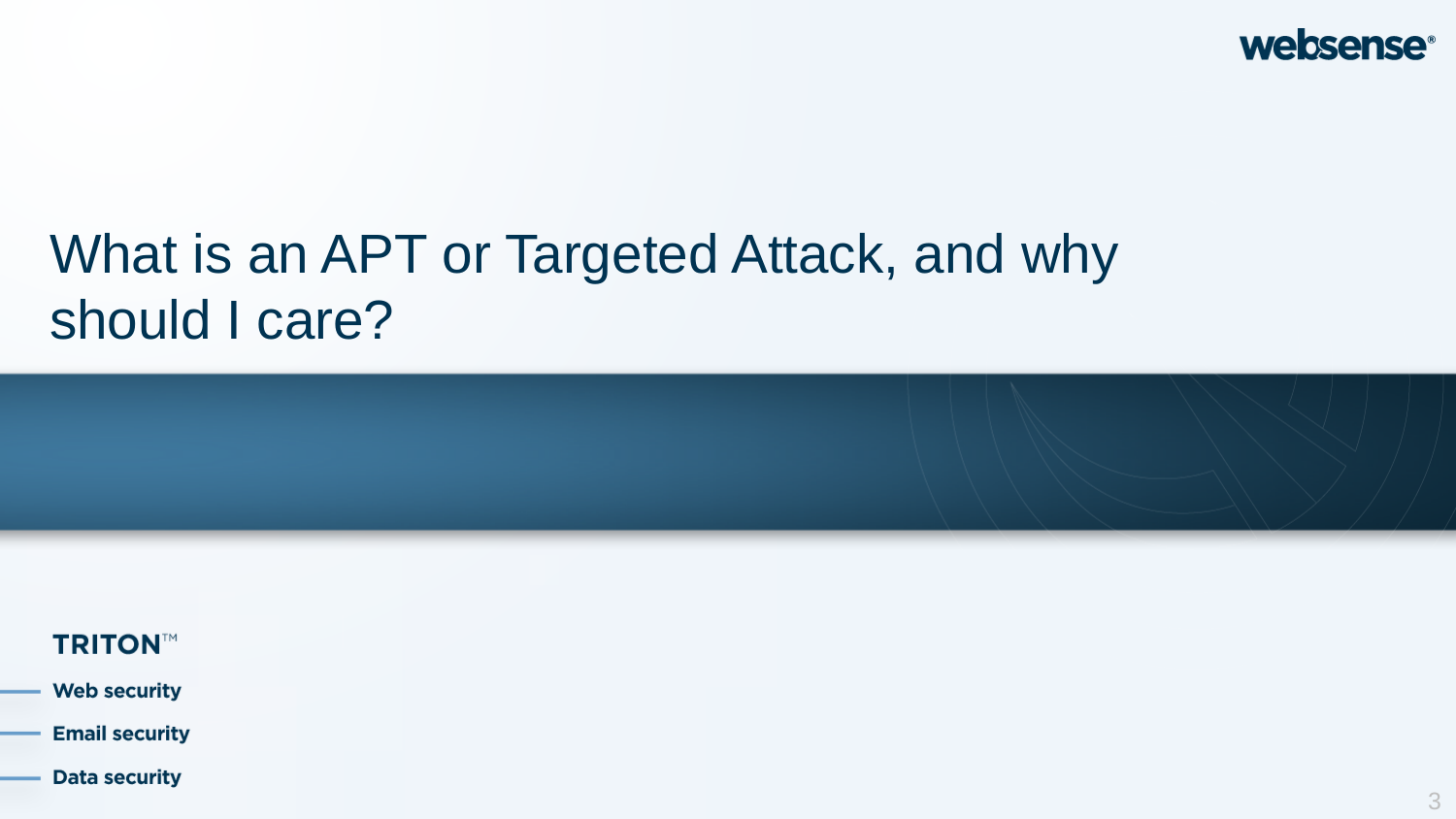

What is an APT or Targeted Attack, and why should I care?
3